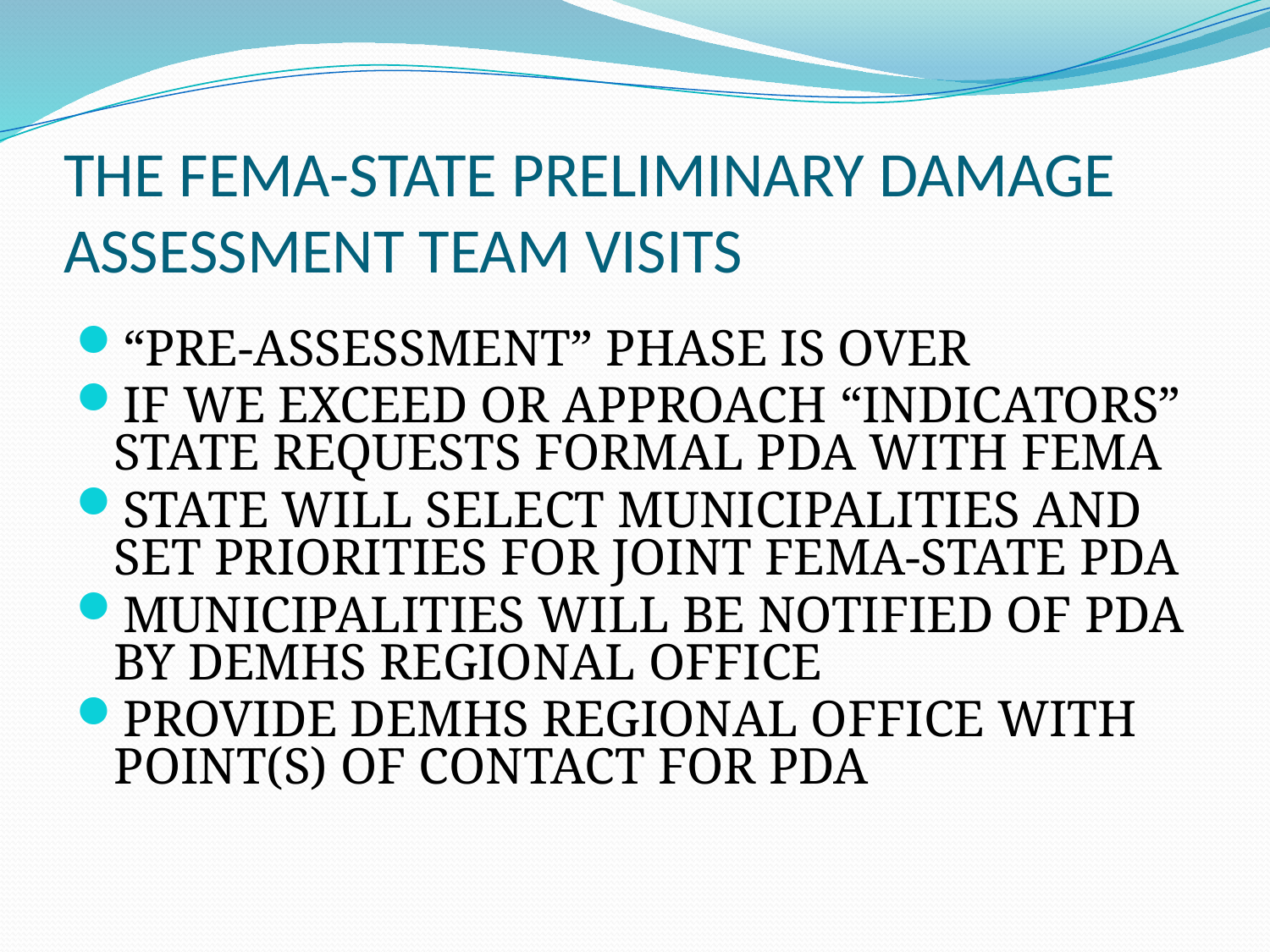

# THE FEMA-STATE PRELIMINARY DAMAGE ASSESSMENT TEAM VISITS
“PRE-ASSESSMENT” PHASE IS OVER
IF WE EXCEED OR APPROACH “INDICATORS” STATE REQUESTS FORMAL PDA WITH FEMA
STATE WILL SELECT MUNICIPALITIES AND SET PRIORITIES FOR JOINT FEMA-STATE PDA
MUNICIPALITIES WILL BE NOTIFIED OF PDA BY DEMHS REGIONAL OFFICE
PROVIDE DEMHS REGIONAL OFFICE WITH POINT(S) OF CONTACT FOR PDA